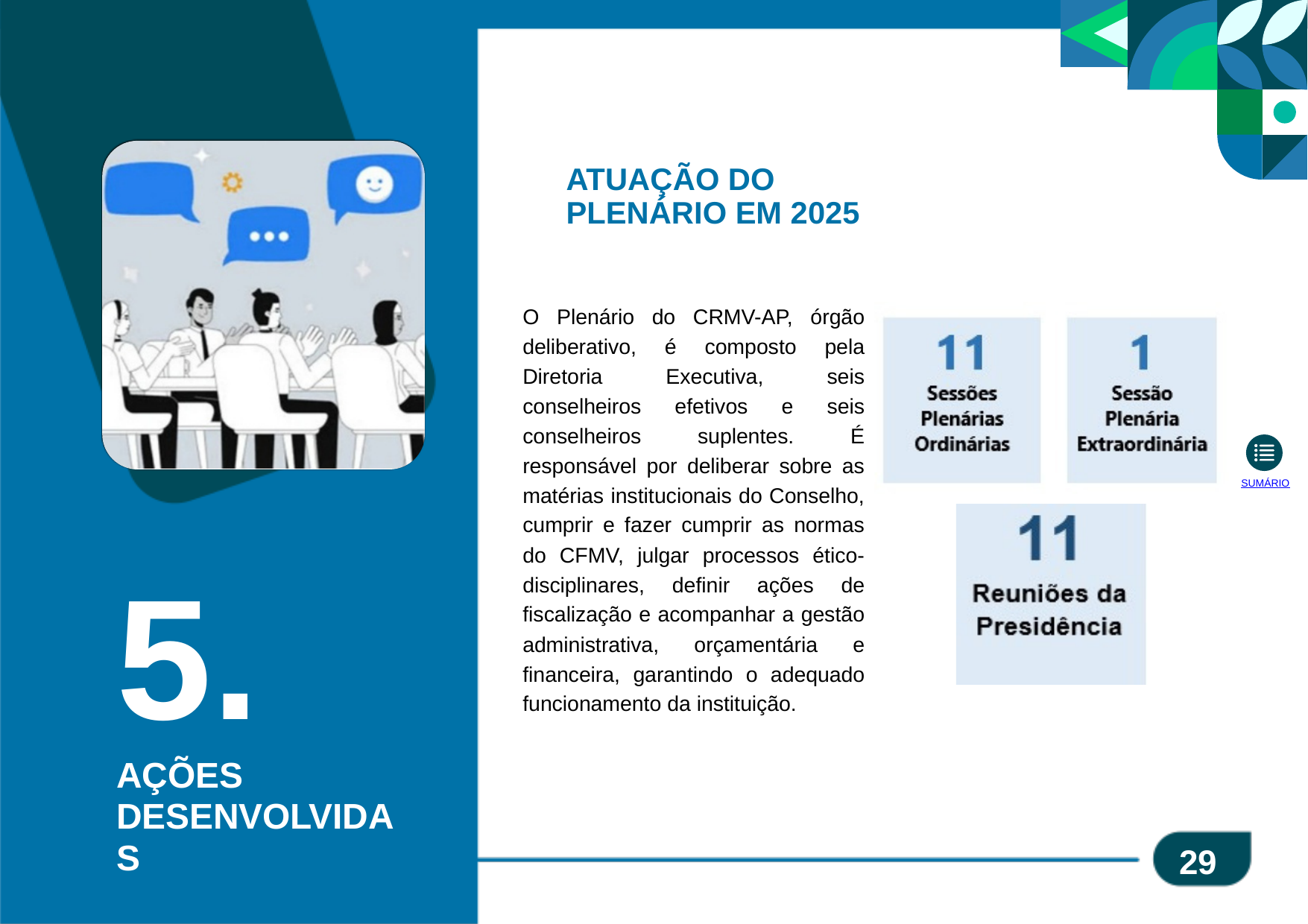

ATUAÇÃO DO PLENÁRIO EM 2025

O Plenário do CRMV-AP, órgão deliberativo, é composto pela Diretoria Executiva, seis conselheiros efetivos e seis conselheiros suplentes. É responsável por deliberar sobre as matérias institucionais do Conselho, cumprir e fazer cumprir as normas do CFMV, julgar processos ético-disciplinares, definir ações de fiscalização e acompanhar a gestão administrativa, orçamentária e financeira, garantindo o adequado funcionamento da instituição.

SUMÁRIO

5.
AÇÕES DESENVOLVIDAS
29